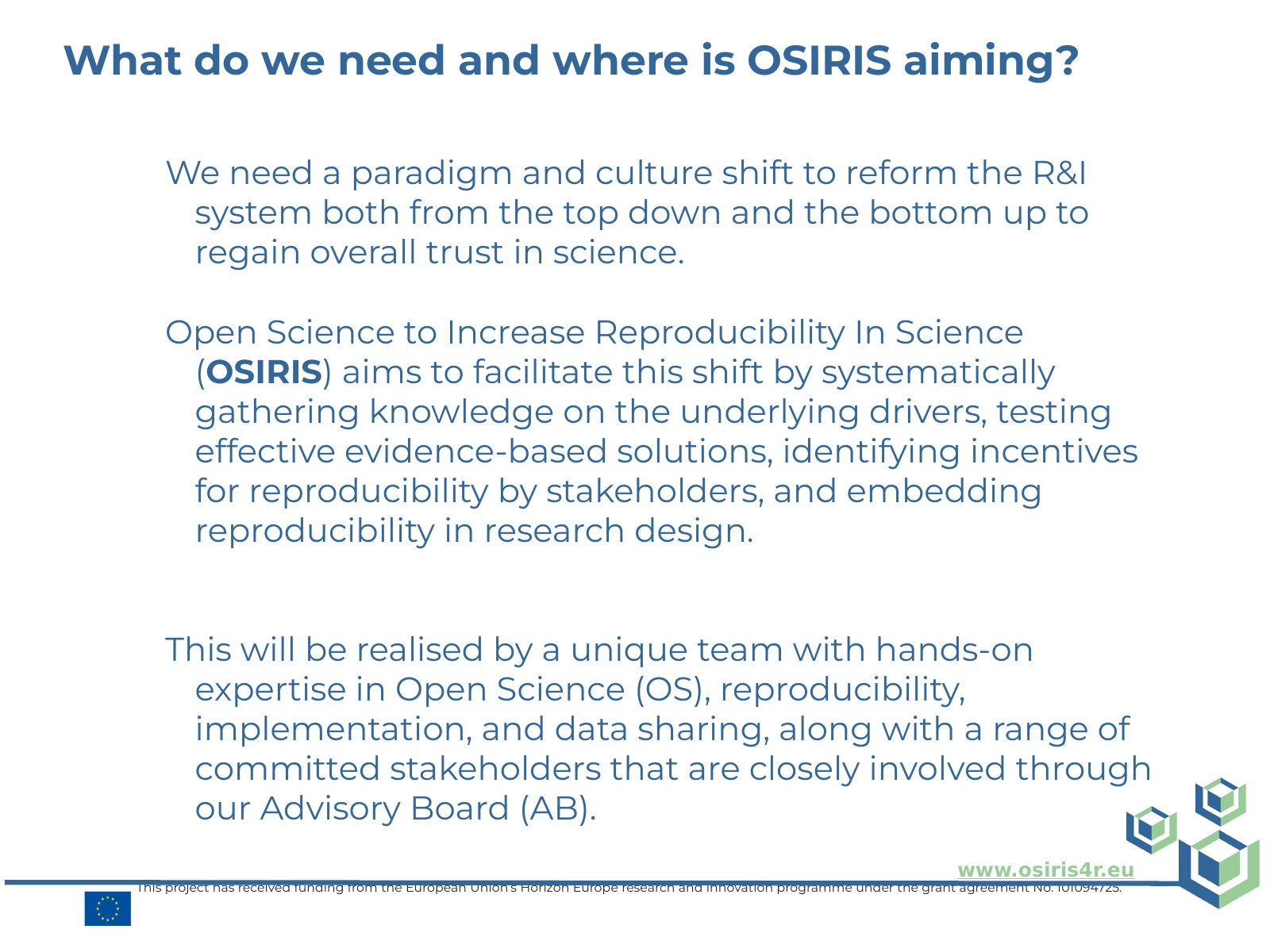

# What do we need and where is OSIRIS aiming?
We need a paradigm and culture shift to reform the R&I system both from the top down and the bottom up to regain overall trust in science.

Open Science to Increase Reproducibility In Science (OSIRIS) aims to facilitate this shift by systematically gathering knowledge on the underlying drivers, testing effective evidence-based solutions, identifying incentives for reproducibility by stakeholders, and embedding reproducibility in research design.

This will be realised by a unique team with hands-on expertise in Open Science (OS), reproducibility, implementation, and data sharing, along with a range of committed stakeholders that are closely involved through our Advisory Board (AB).